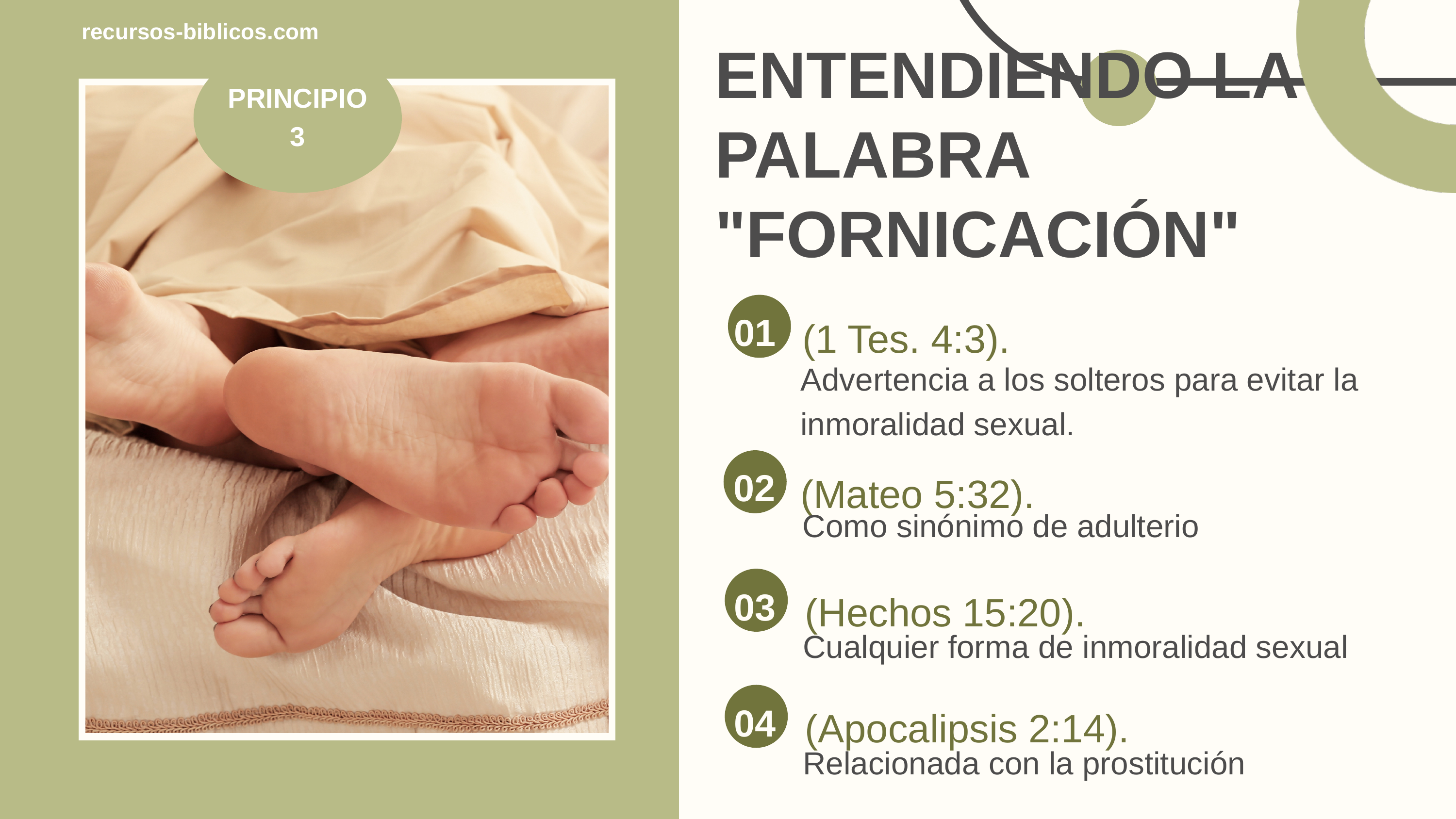

recursos-biblicos.com

ENTENDIENDO LA PALABRA "FORNICACIÓN"

PRINCIPIO 3

(1 Tes. 4:3).
01
Advertencia a los solteros para evitar la inmoralidad sexual.

(Mateo 5:32).
02
Como sinónimo de adulterio

(Hechos 15:20).
03
Cualquier forma de inmoralidad sexual

(Apocalipsis 2:14).
04
Relacionada con la prostitución